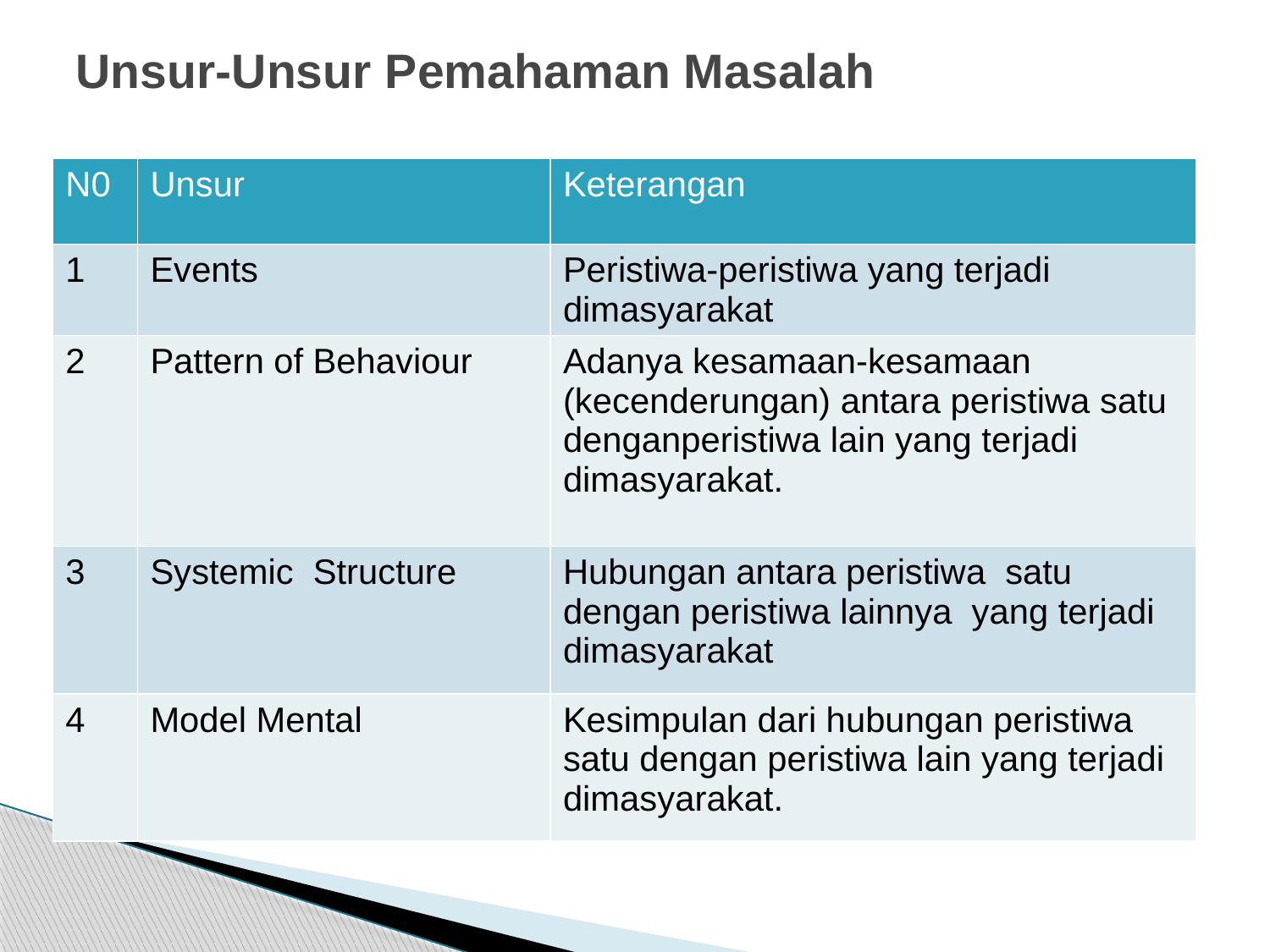

# Unsur-Unsur Pemahaman Masalah
| N0 | Unsur | Keterangan |
| --- | --- | --- |
| 1 | Events | Peristiwa-peristiwa yang terjadi dimasyarakat |
| 2 | Pattern of Behaviour | Adanya kesamaan-kesamaan (kecenderungan) antara peristiwa satu denganperistiwa lain yang terjadi dimasyarakat. |
| 3 | Systemic Structure | Hubungan antara peristiwa satu dengan peristiwa lainnya yang terjadi dimasyarakat |
| 4 | Model Mental | Kesimpulan dari hubungan peristiwa satu dengan peristiwa lain yang terjadi dimasyarakat. |